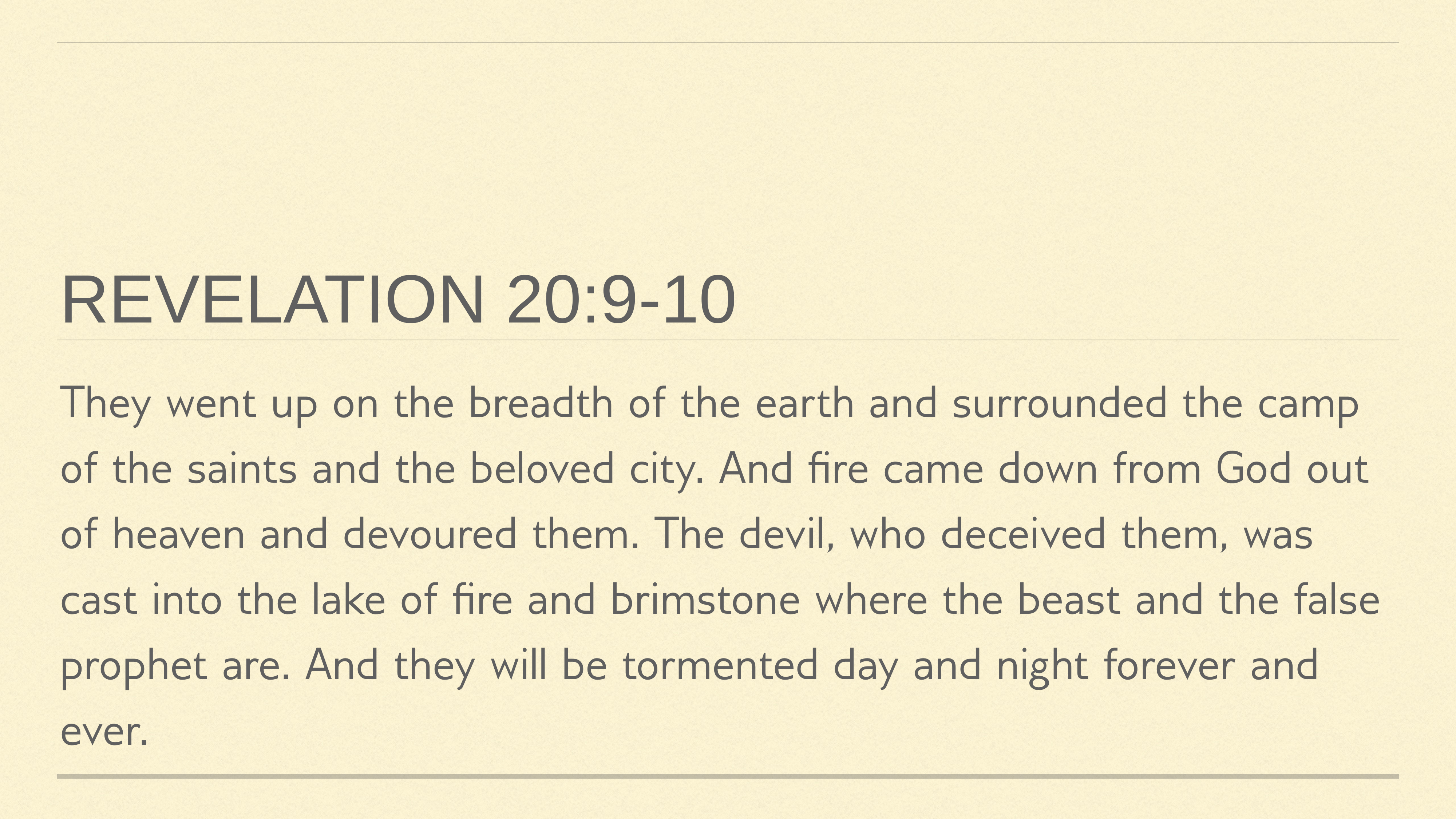

# Revelation 20:9-10
They went up on the breadth of the earth and surrounded the camp of the saints and the beloved city. And fire came down from God out of heaven and devoured them. The devil, who deceived them, was cast into the lake of fire and brimstone where the beast and the false prophet are. And they will be tormented day and night forever and ever.